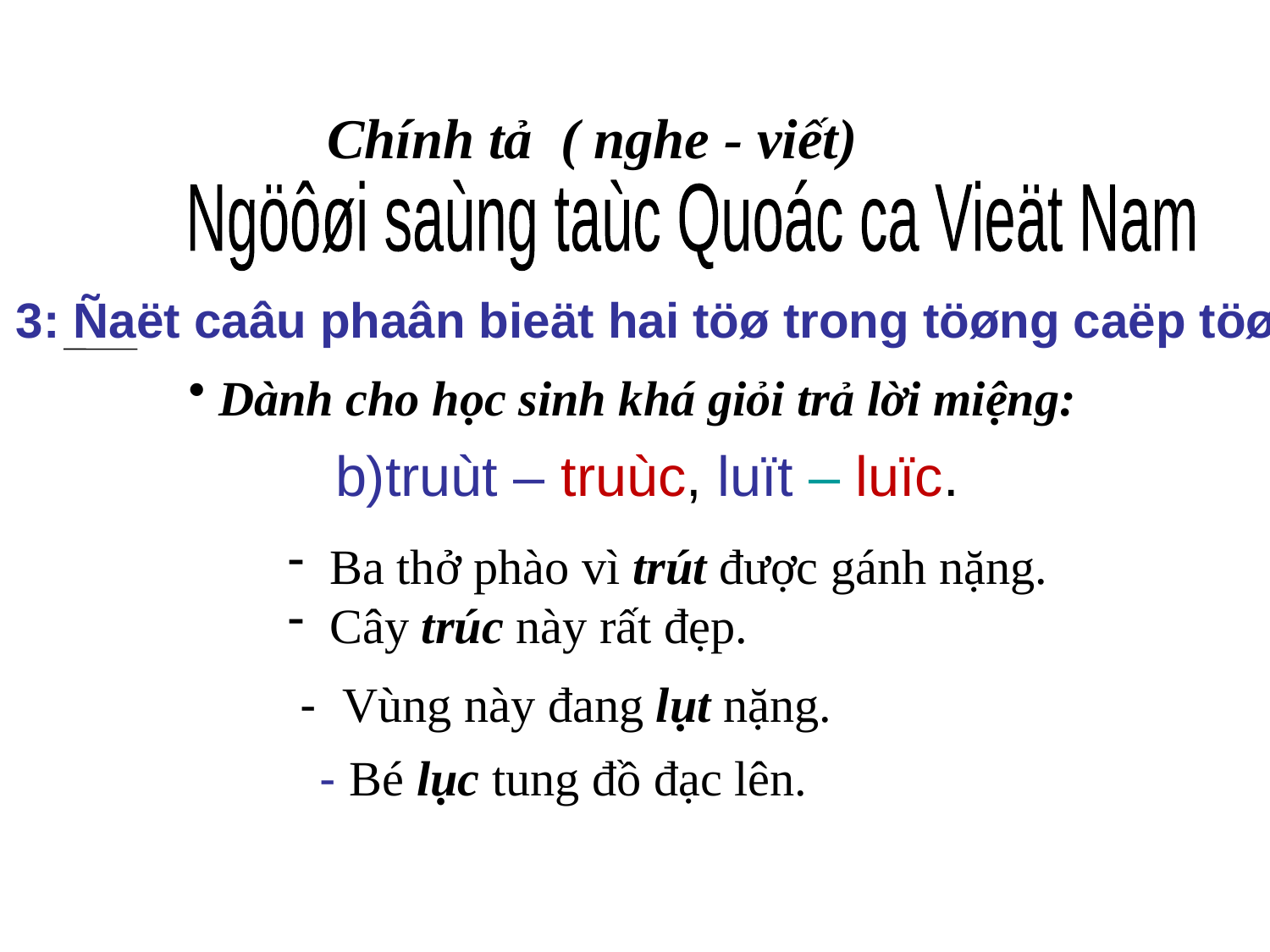

Chính tả  ( nghe - viết)
Ngöôøi saùng taùc Quoác ca Vieät Nam
Baøi 3: Ñaët caâu phaân bieät hai töø trong töøng caëp töø sau:

Dành cho học sinh khá giỏi trả lời miệng:
b)truùt – truùc, luït – luïc.
 Ba thở phào vì trút được gánh nặng.
 Cây trúc này rất đẹp.

-  Vùng này đang lụt nặng.
- Bé lục tung đồ đạc lên.